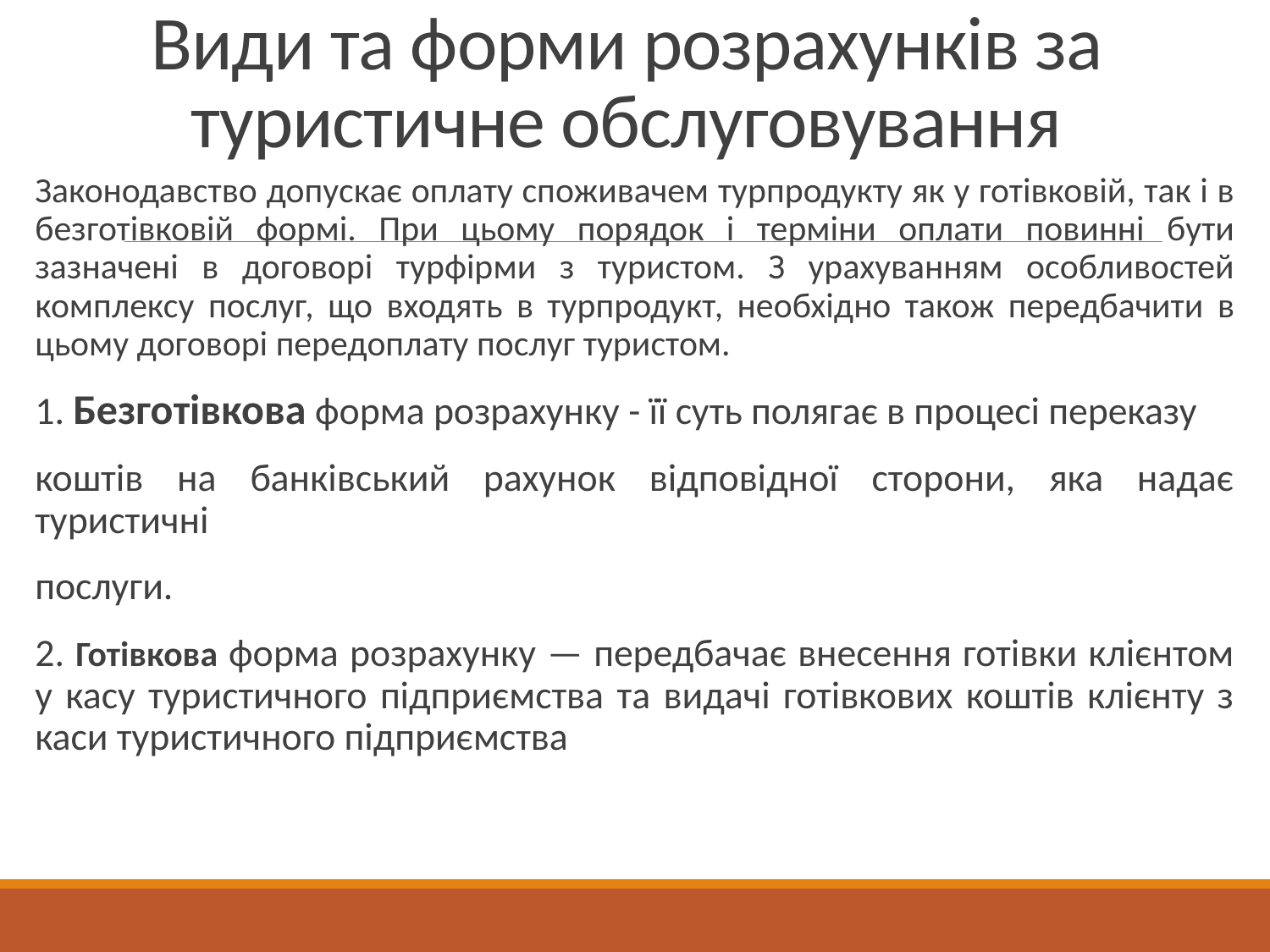

# Види та форми розрахунків за туристичне обслуговування
Законодавство допускає оплату споживачем турпродукту як у готівковій, так і в безготівковій формі. При цьому порядок і терміни оплати повинні бути зазначені в договорі турфірми з туристом. З урахуванням особливостей комплексу послуг, що входять в турпродукт, необхідно також передбачити в цьому договорі передоплату послуг туристом.
1. Безготівкова форма розрахунку - її суть полягає в процесі переказу
коштів на банківський рахунок відповідної сторони, яка надає туристичні
послуги.
2. Готівкова форма розрахунку — передбачає внесення готівки клієнтом у касу туристичного підприємства та видачі готівкових коштів клієнту з каси туристичного підприємства